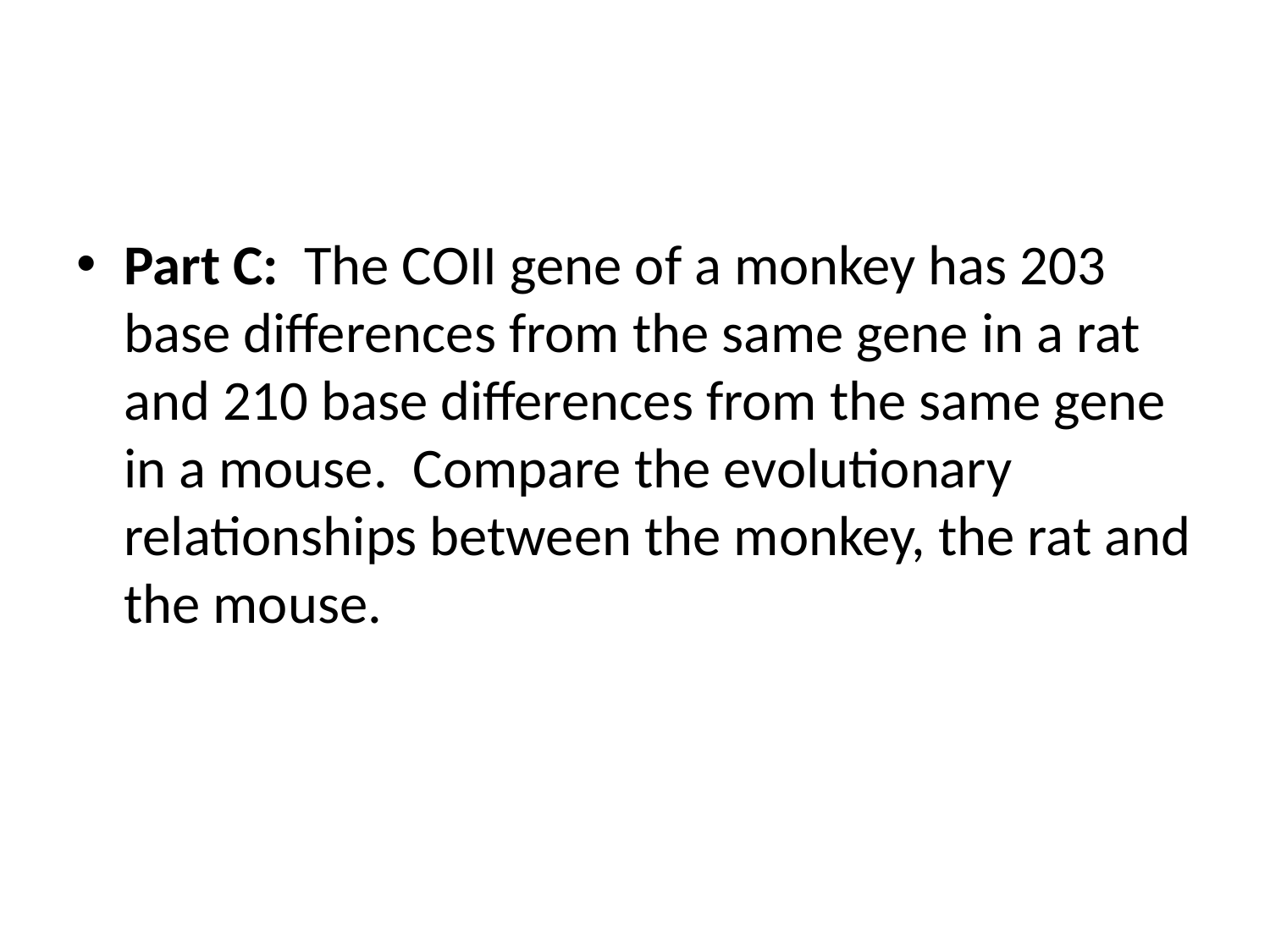

Part C:  The COII gene of a monkey has 203 base differences from the same gene in a rat and 210 base differences from the same gene in a mouse.  Compare the evolutionary relationships between the monkey, the rat and the mouse.